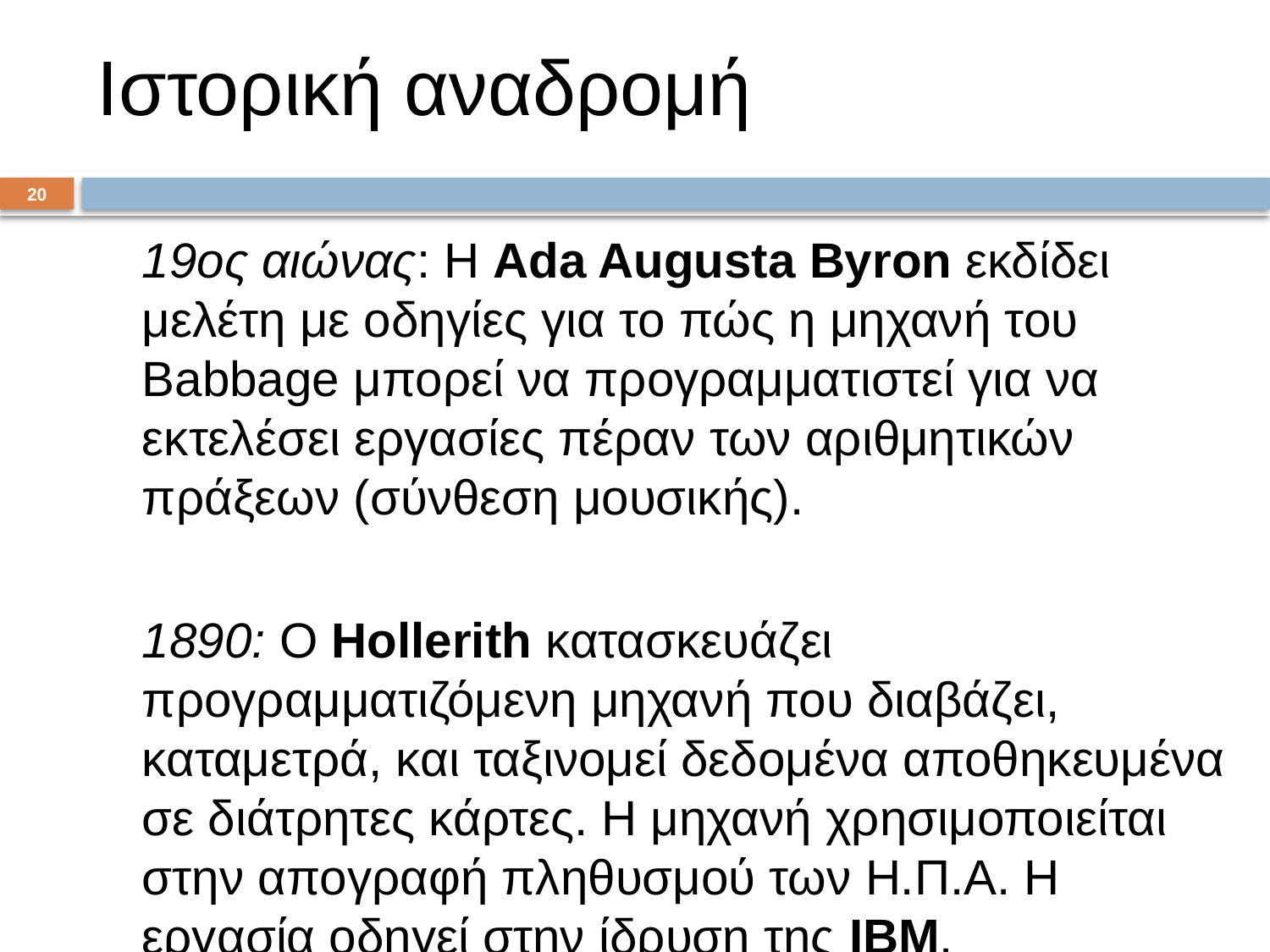

# Ιστορική αναδρομή
20
	19ος αιώνας: Η Ada Augusta Byron εκδίδει μελέτη με οδηγίες για το πώς η μηχανή του Babbage μπορεί να προγραμματιστεί για να εκτελέσει εργασίες πέραν των αριθμητικών πράξεων (σύνθεση μουσικής).

	1890: Ο Hollerith κατασκευάζει προγραμματιζόμενη μηχανή που διαβάζει, καταμετρά, και ταξινομεί δεδομένα αποθηκευμένα σε διάτρητες κάρτες. Η μηχανή χρησιμοποιείται στην απογραφή πληθυσμού των Η.Π.Α. Η εργασία οδηγεί στην ίδρυση της ΙΒΜ.